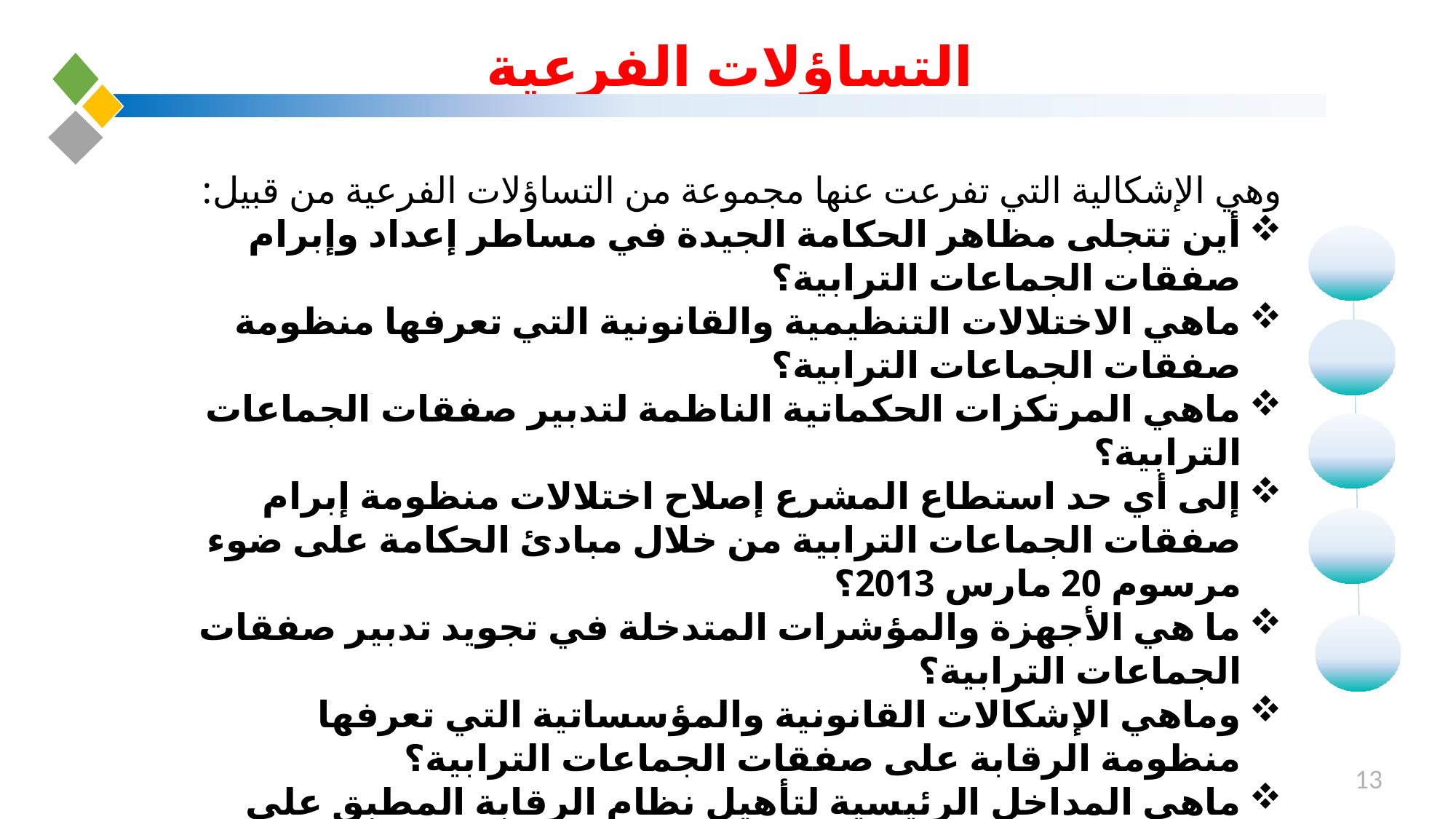

# التساؤلات الفرعية

وهي الإشكالية التي تفرعت عنها مجموعة من التساؤلات الفرعية من قبيل:
أين تتجلى مظاهر الحكامة الجيدة في مساطر إعداد وإبرام صفقات الجماعات الترابية؟
ماهي الاختلالات التنظيمية والقانونية التي تعرفها منظومة صفقات الجماعات الترابية؟
ماهي المرتكزات الحكماتية الناظمة لتدبير صفقات الجماعات الترابية؟
إلى أي حد استطاع المشرع إصلاح اختلالات منظومة إبرام صفقات الجماعات الترابية من خلال مبادئ الحكامة على ضوء مرسوم 20 مارس 2013؟
ما هي الأجهزة والمؤشرات المتدخلة في تجويد تدبير صفقات الجماعات الترابية؟
وماهي الإشكالات القانونية والمؤسساتية التي تعرفها منظومة الرقابة على صفقات الجماعات الترابية؟
ماهي المداخل الرئيسية لتأهيل نظام الرقابة المطبق على صفقات الجماعات الترابية؟
وهل يشكل تأهيل العنصر البشري مدخلا لحسن تدبير صفقات الجماعات الترابية؟
وما هو دور وسائل الإعلام المحلية في تجويد صفقات الجماعات الترابية؟

13